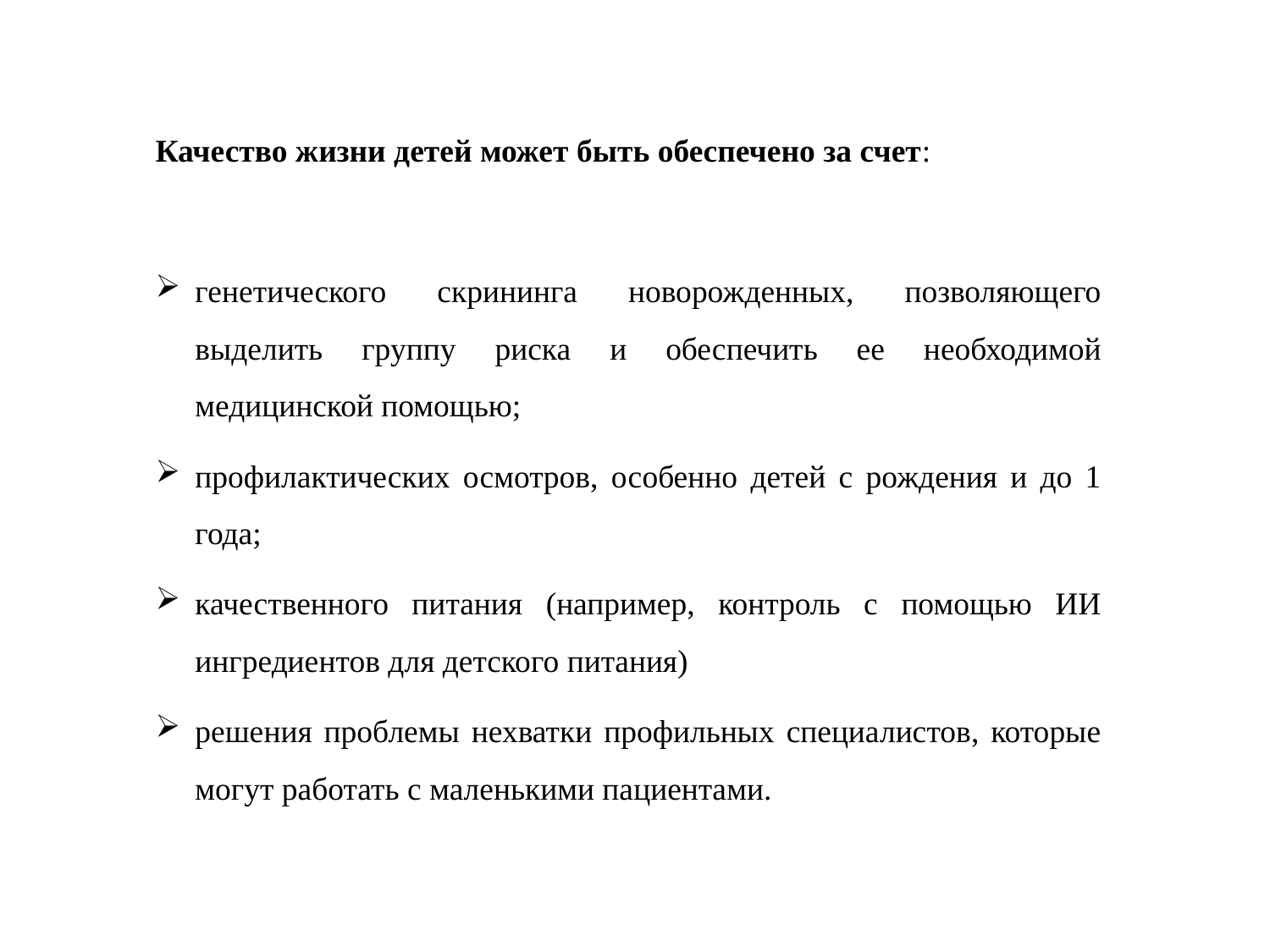

Качество жизни детей может быть обеспечено за счет:

генетического скрининга новорожденных, позволяющего выделить группу риска и обеспечить ее необходимой медицинской помощью;
профилактических осмотров, особенно детей с рождения и до 1 года;
качественного питания (например, контроль с помощью ИИ ингредиентов для детского питания)
решения проблемы нехватки профильных специалистов, которые могут работать с маленькими пациентами.